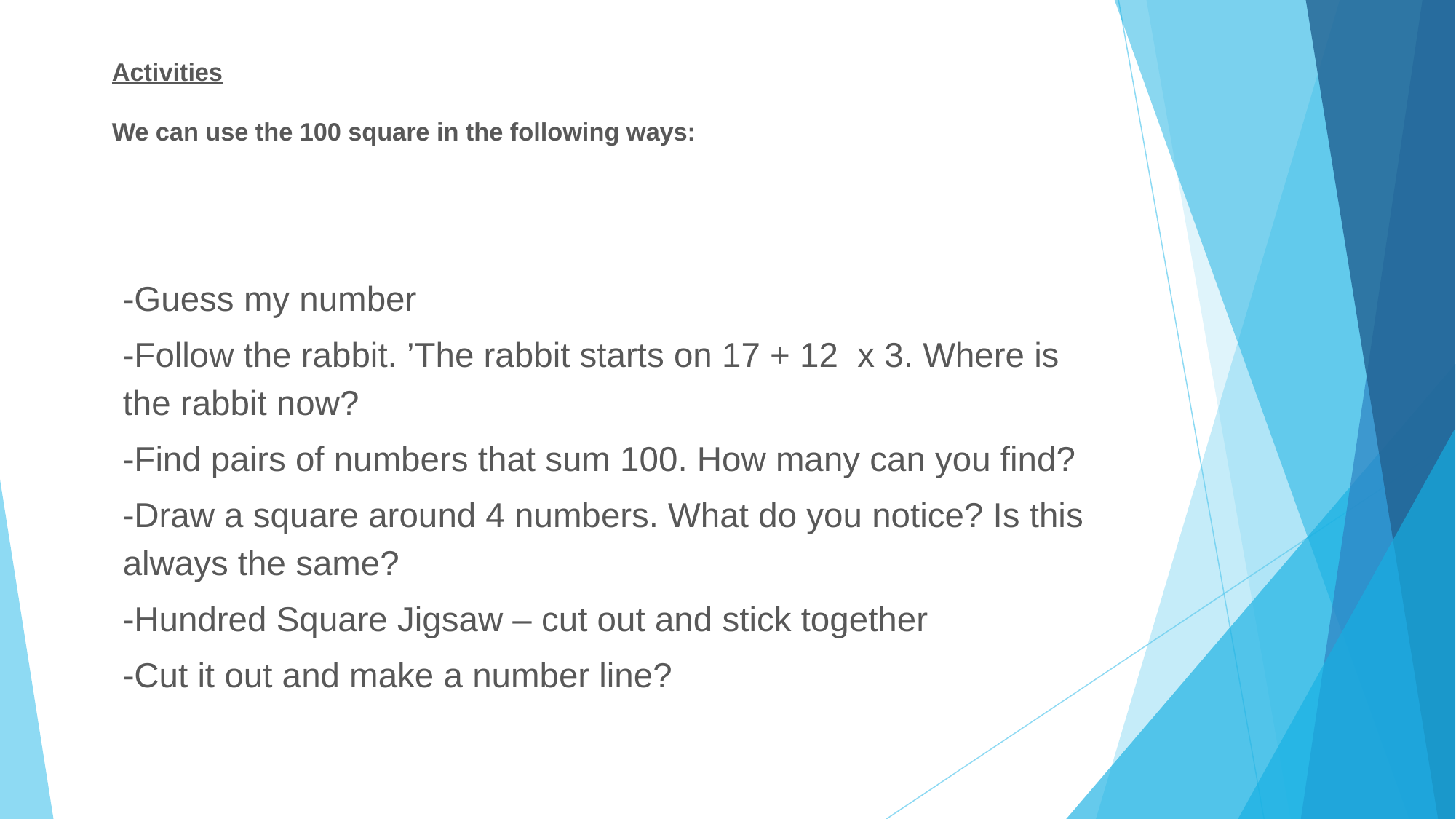

# Activities

We can use the 100 square in the following ways:

-Guess my number
-Follow the rabbit. ’The rabbit starts on 17 + 12  x 3. Where is the rabbit now?
-Find pairs of numbers that sum 100. How many can you find?
-Draw a square around 4 numbers. What do you notice? Is this always the same?
-Hundred Square Jigsaw – cut out and stick together
-Cut it out and make a number line?